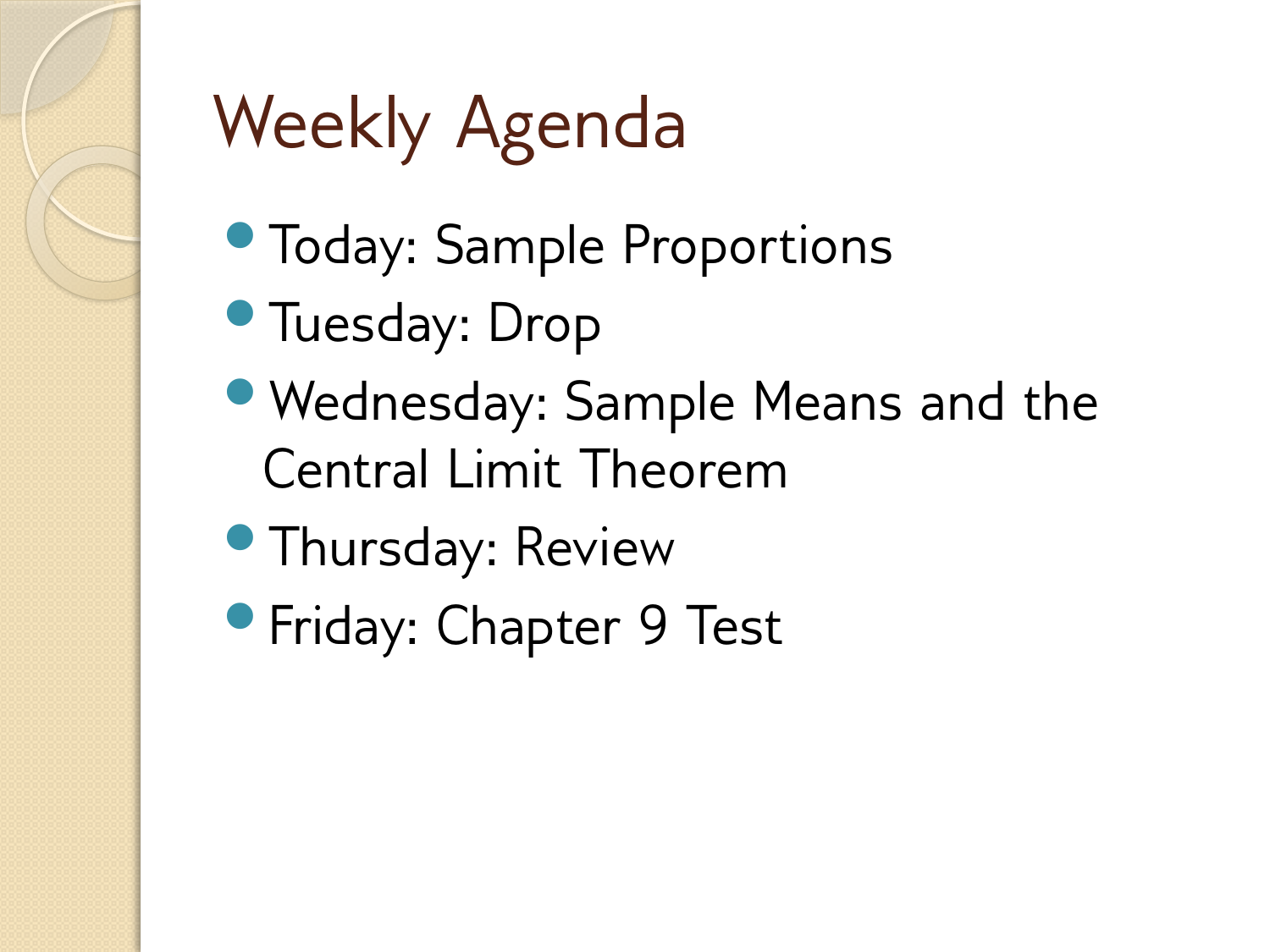

# Weekly Agenda
Today: Sample Proportions
Tuesday: Drop
Wednesday: Sample Means and the Central Limit Theorem
Thursday: Review
Friday: Chapter 9 Test